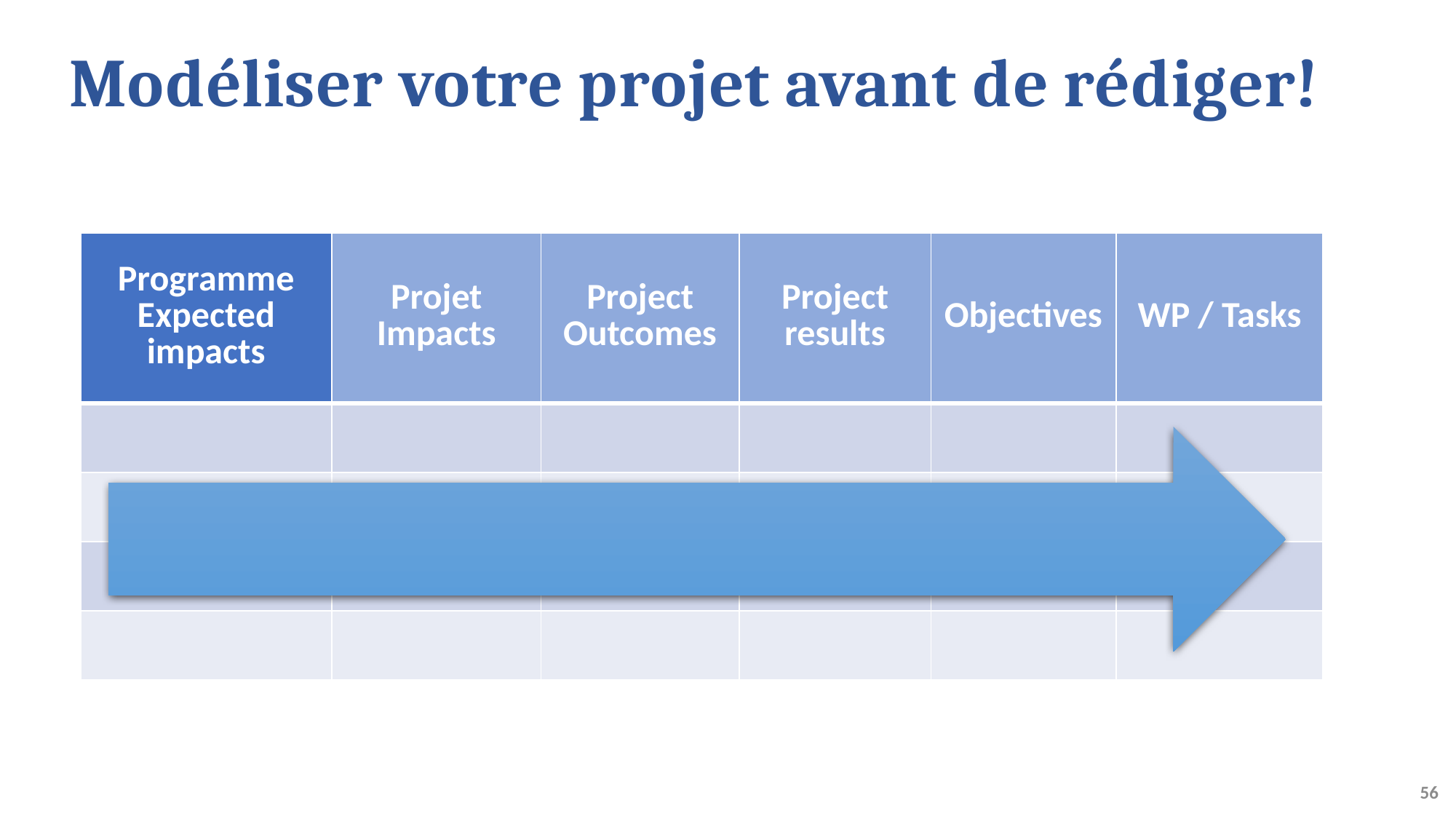

# Modéliser votre projet avant de rédiger!
| Programme Expected impacts | Projet Impacts | Project Outcomes | Project results | Objectives | WP / Tasks |
| --- | --- | --- | --- | --- | --- |
|  |  |  |  |  |  |
|  |  |  |  |  |  |
|  |  |  |  |  |  |
|  |  |  |  |  |  |

56